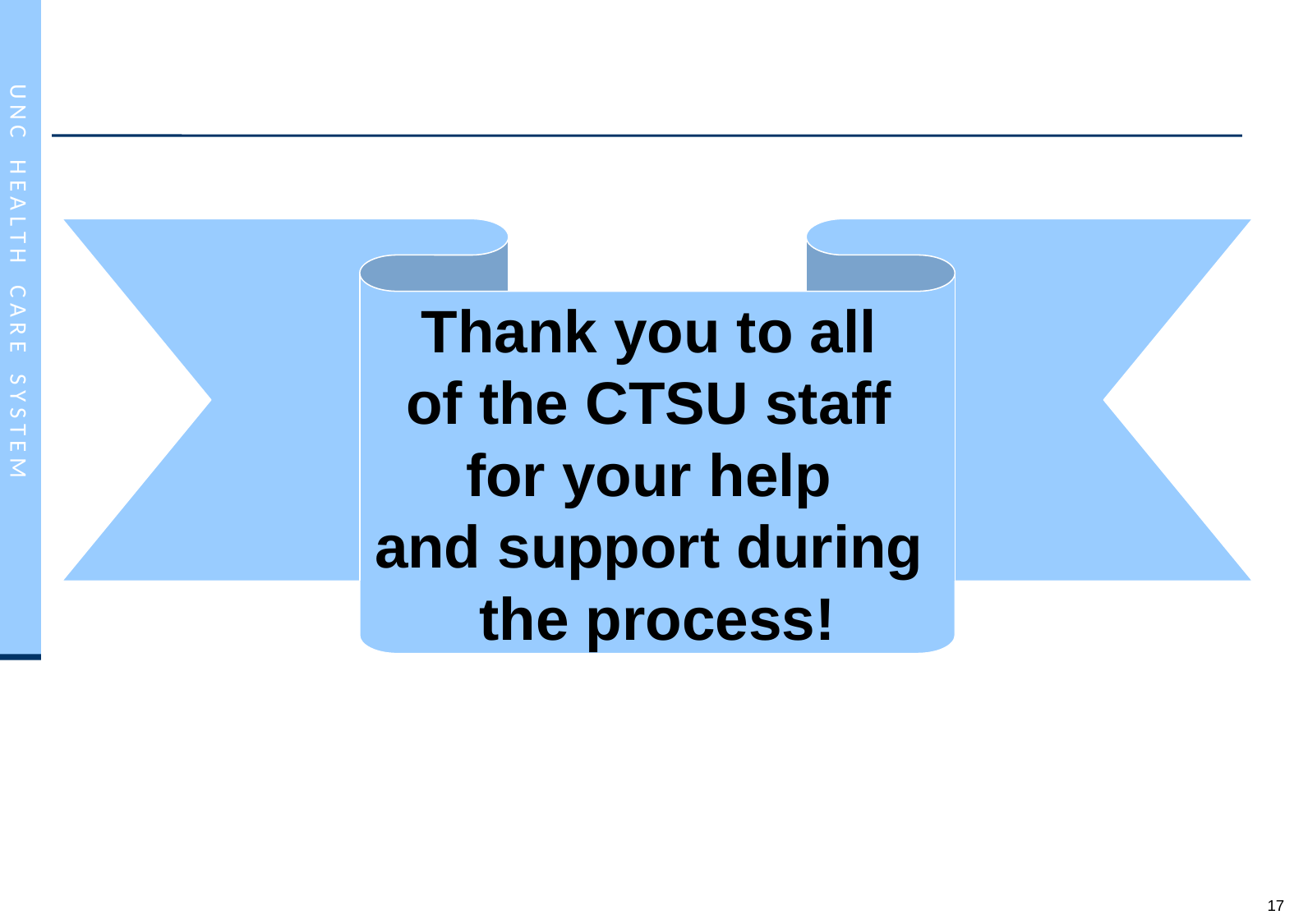

Thank you to all
of the CTSU staff
for your help
and support during
the process!